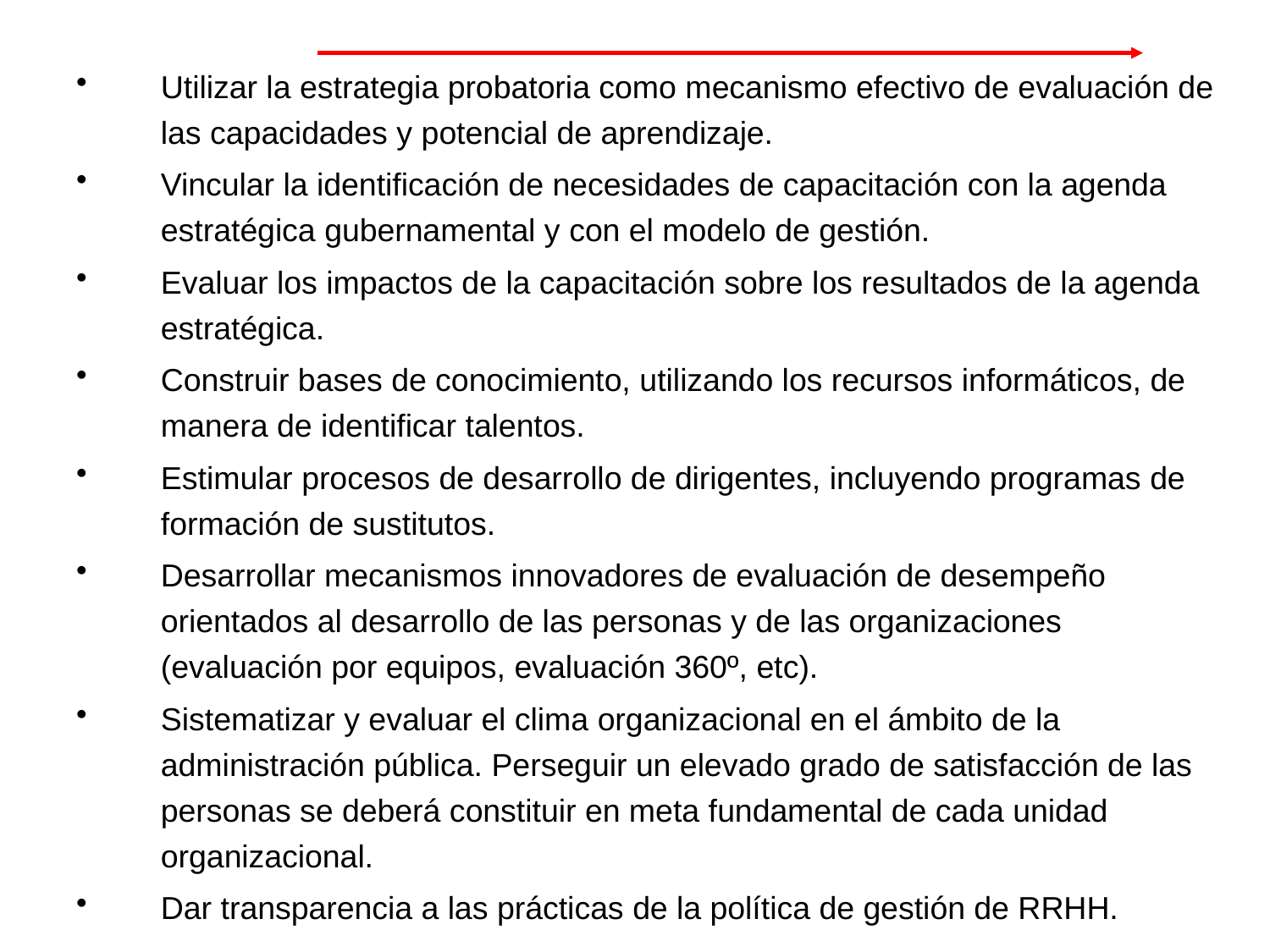

Utilizar la estrategia probatoria como mecanismo efectivo de evaluación de las capacidades y potencial de aprendizaje.
Vincular la identificación de necesidades de capacitación con la agenda estratégica gubernamental y con el modelo de gestión.
Evaluar los impactos de la capacitación sobre los resultados de la agenda estratégica.
Construir bases de conocimiento, utilizando los recursos informáticos, de manera de identificar talentos.
Estimular procesos de desarrollo de dirigentes, incluyendo programas de formación de sustitutos.
Desarrollar mecanismos innovadores de evaluación de desempeño orientados al desarrollo de las personas y de las organizaciones (evaluación por equipos, evaluación 360º, etc).
Sistematizar y evaluar el clima organizacional en el ámbito de la administración pública. Perseguir un elevado grado de satisfacción de las personas se deberá constituir en meta fundamental de cada unidad organizacional.
Dar transparencia a las prácticas de la política de gestión de RRHH.